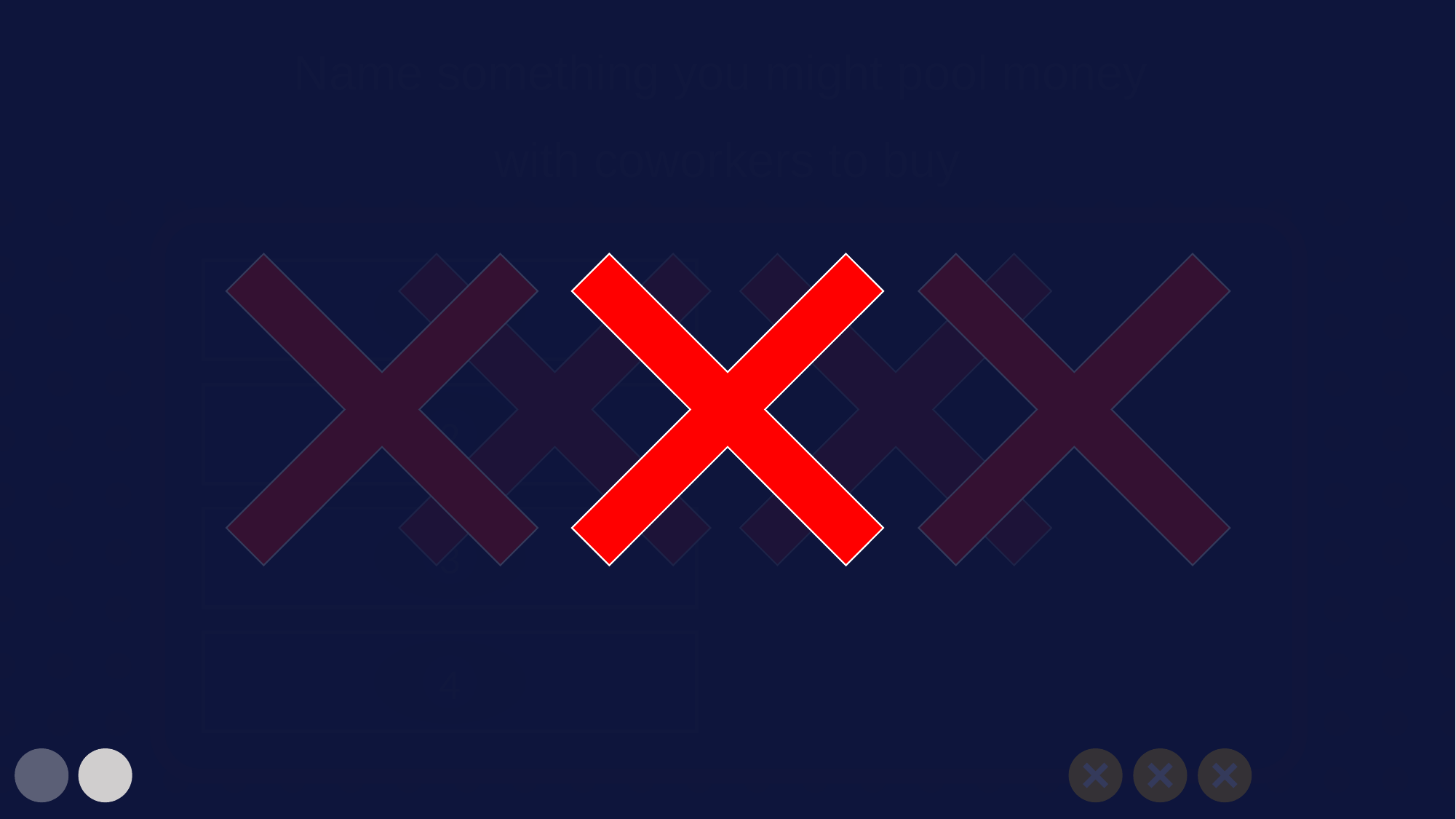

Name something you might pool money
with coworkers to buy

1
   Lunch
55
45
    Gift

2

3
35
    Lottery tickets
25
   Charity donation

4